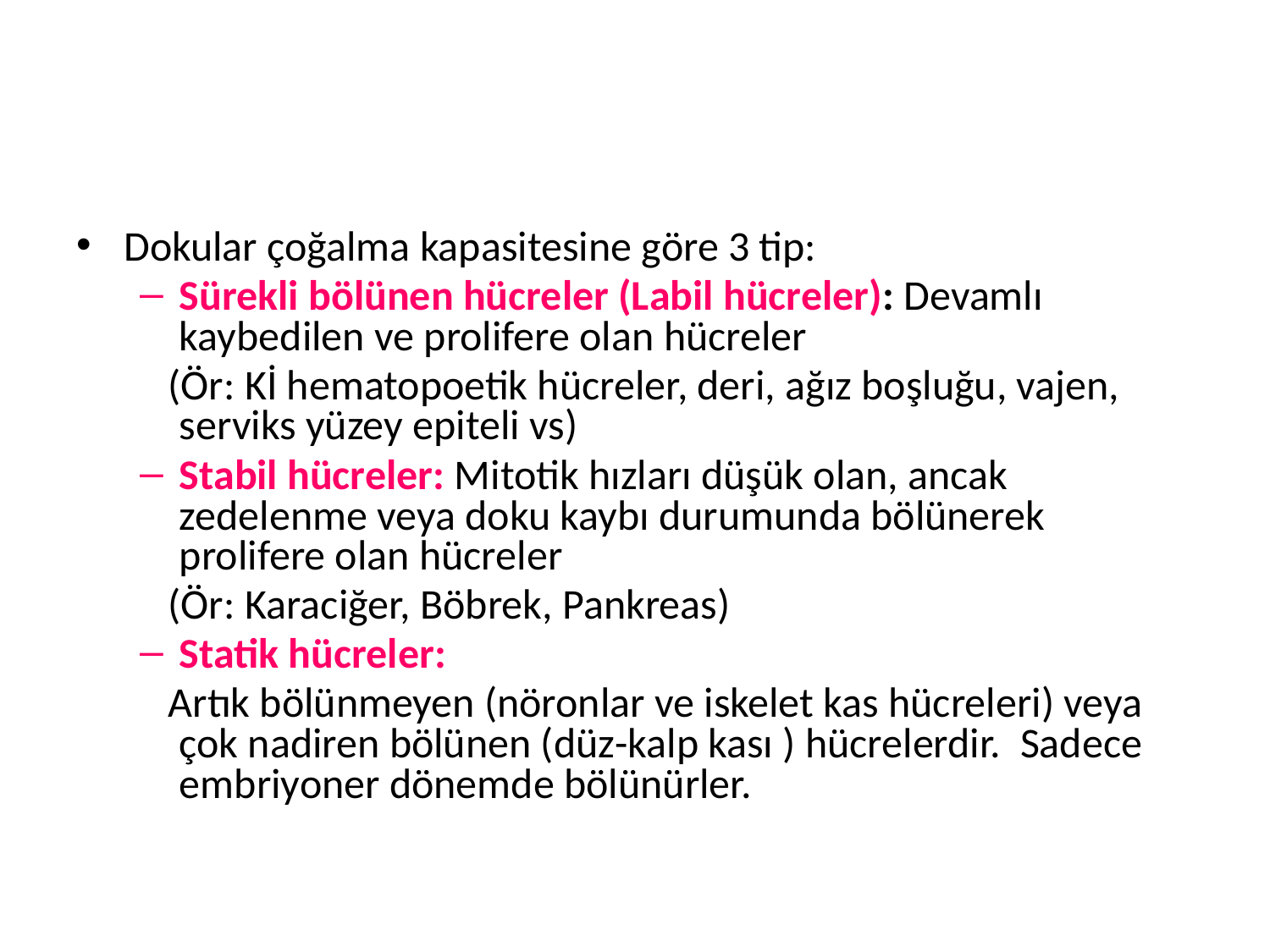

#
Dokular çoğalma kapasitesine göre 3 tip:
Sürekli bölünen hücreler (Labil hücreler): Devamlı kaybedilen ve prolifere olan hücreler
   (Ör: Kİ hematopoetik hücreler, deri, ağız boşluğu, vajen, serviks yüzey epiteli vs)
Stabil hücreler: Mitotik hızları düşük olan, ancak zedelenme veya doku kaybı durumunda bölünerek prolifere olan hücreler
   (Ör: Karaciğer, Böbrek, Pankreas)
Statik hücreler:
   Artık bölünmeyen (nöronlar ve iskelet kas hücreleri) veya çok nadiren bölünen (düz-kalp kası ) hücrelerdir.  Sadece embriyoner dönemde bölünürler.